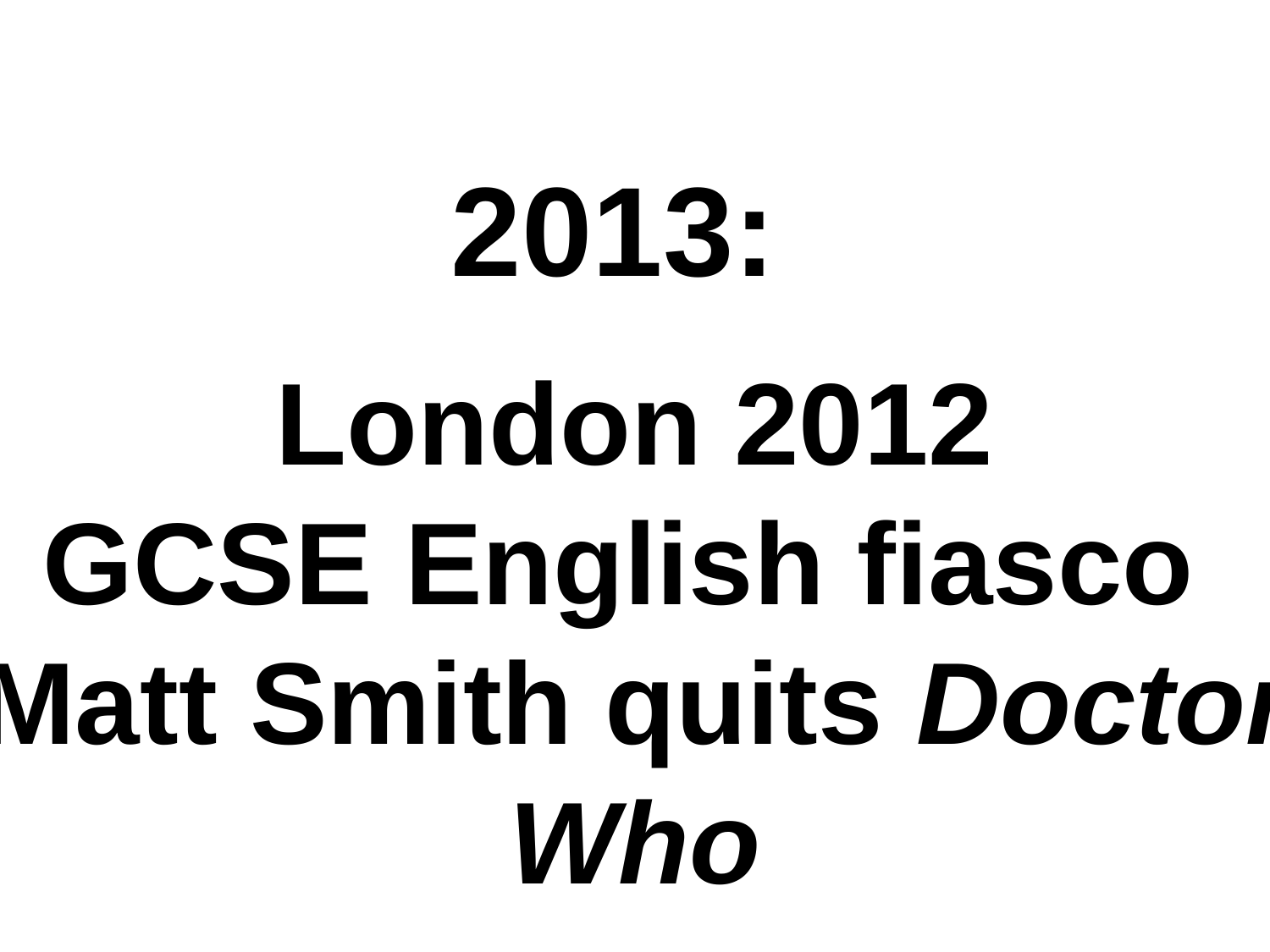

2013:
London 2012
GCSE English fiasco
Matt Smith quits Doctor Who